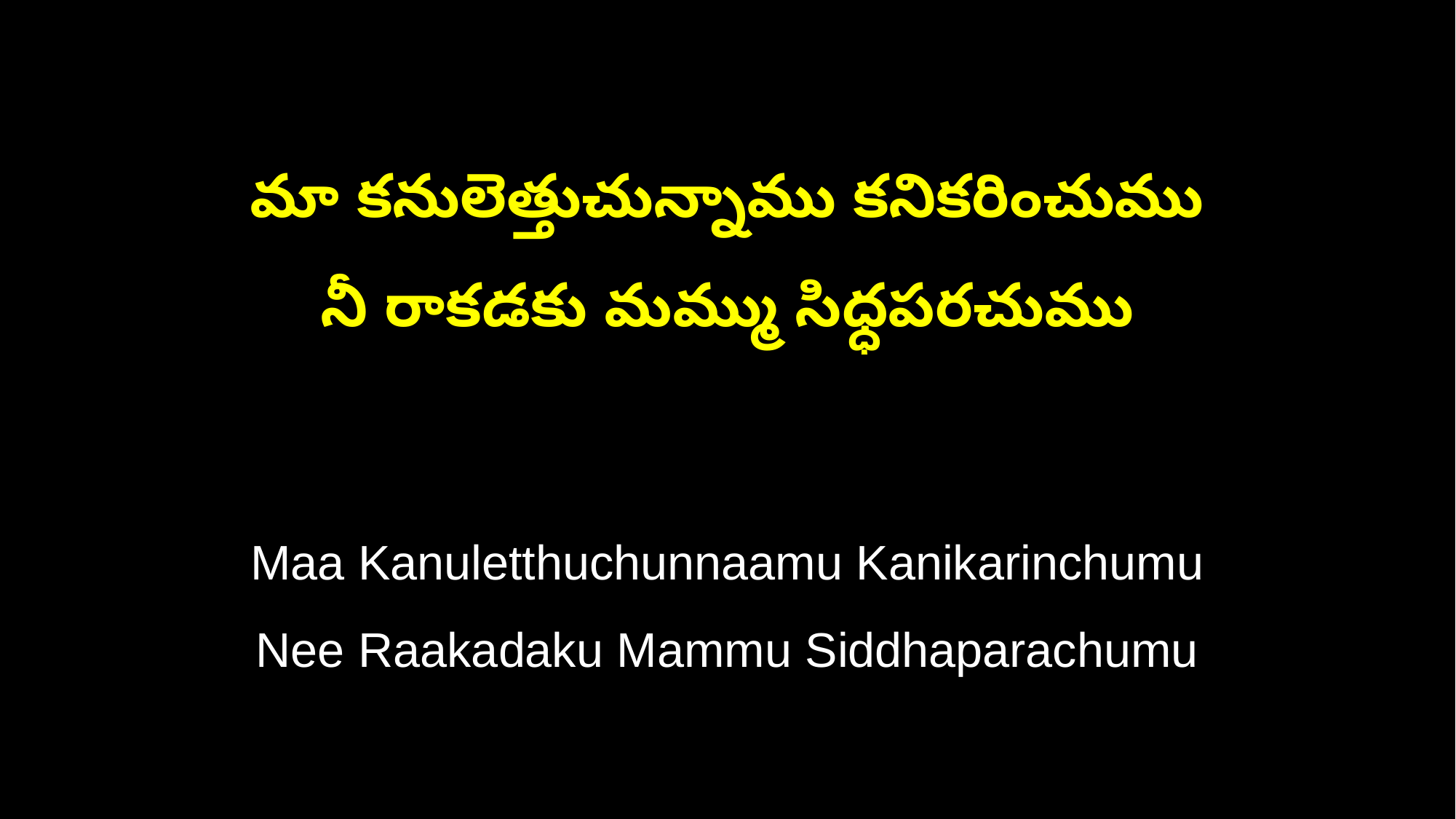

మా కనులెత్తుచున్నాము కనికరించుము
నీ రాకడకు మమ్ము సిధ్ధపరచుము
Maa Kanuletthuchunnaamu Kanikarinchumu
Nee Raakadaku Mammu Siddhaparachumu